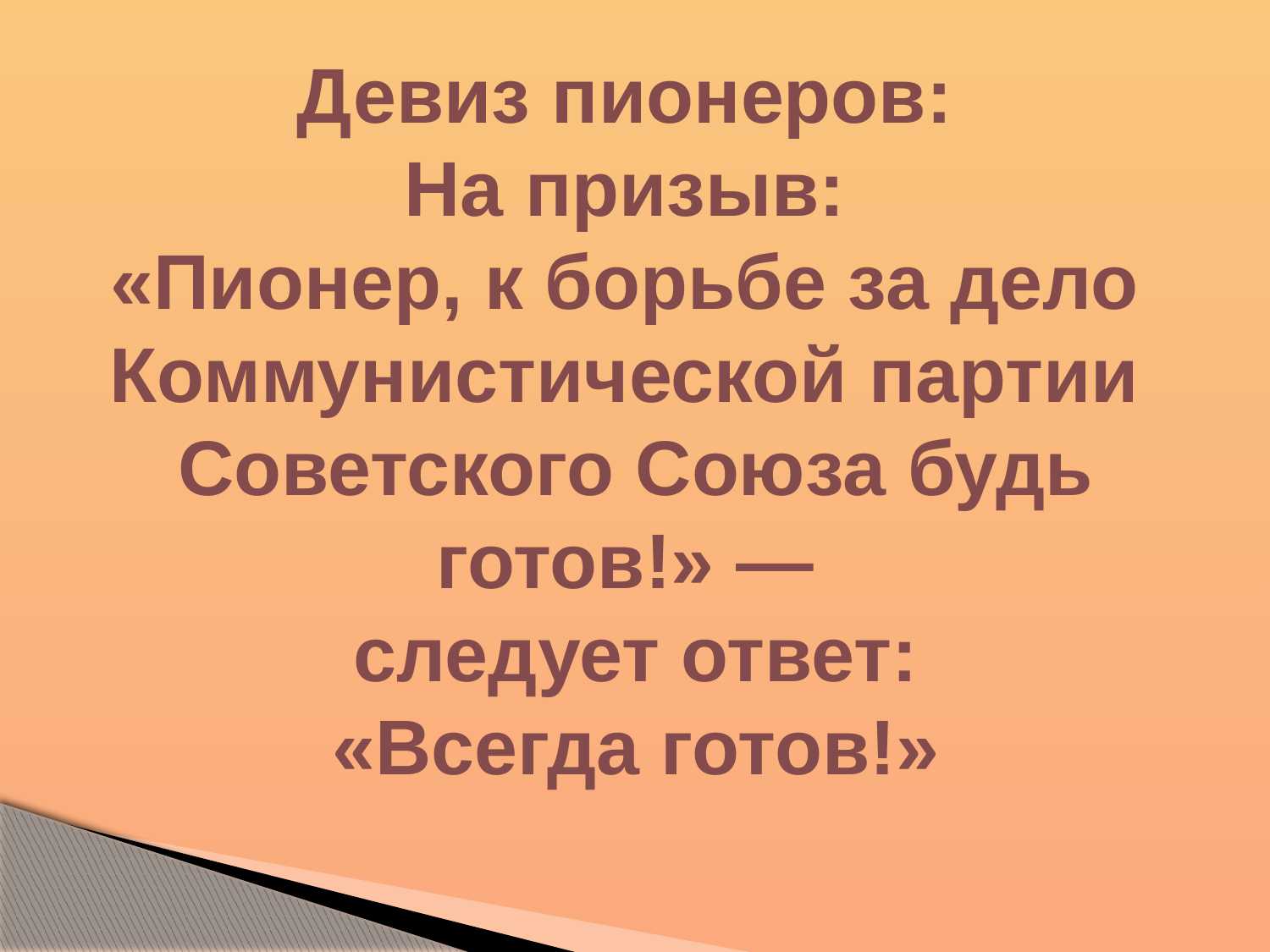

Девиз пионеров:
На призыв:
 «Пионер, к борьбе за дело
Коммунистической партии
 Советского Союза будь готов!» —
 следует ответ:
 «Всегда готов!»